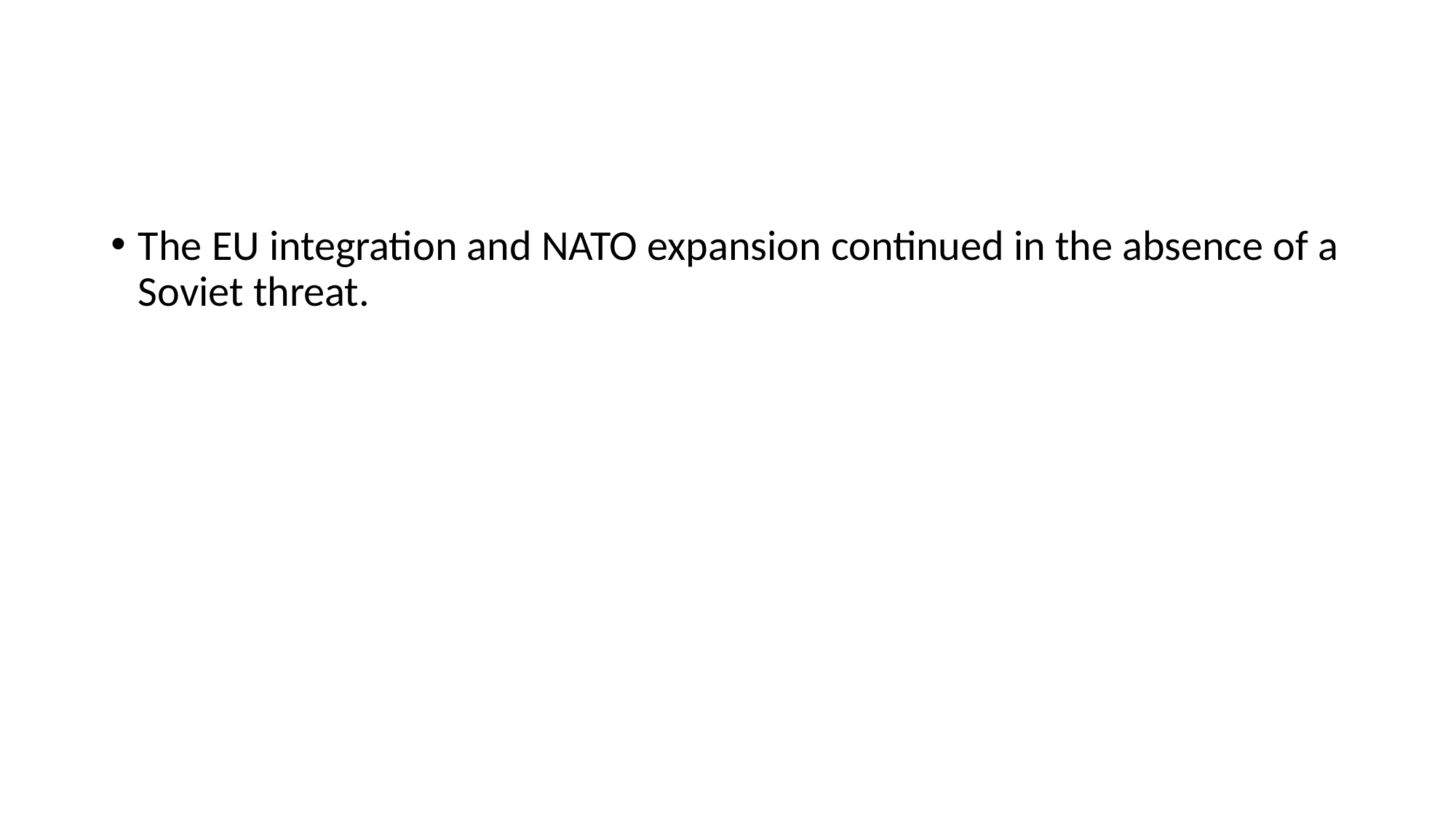

#
The EU integration and NATO expansion continued in the absence of a Soviet threat.